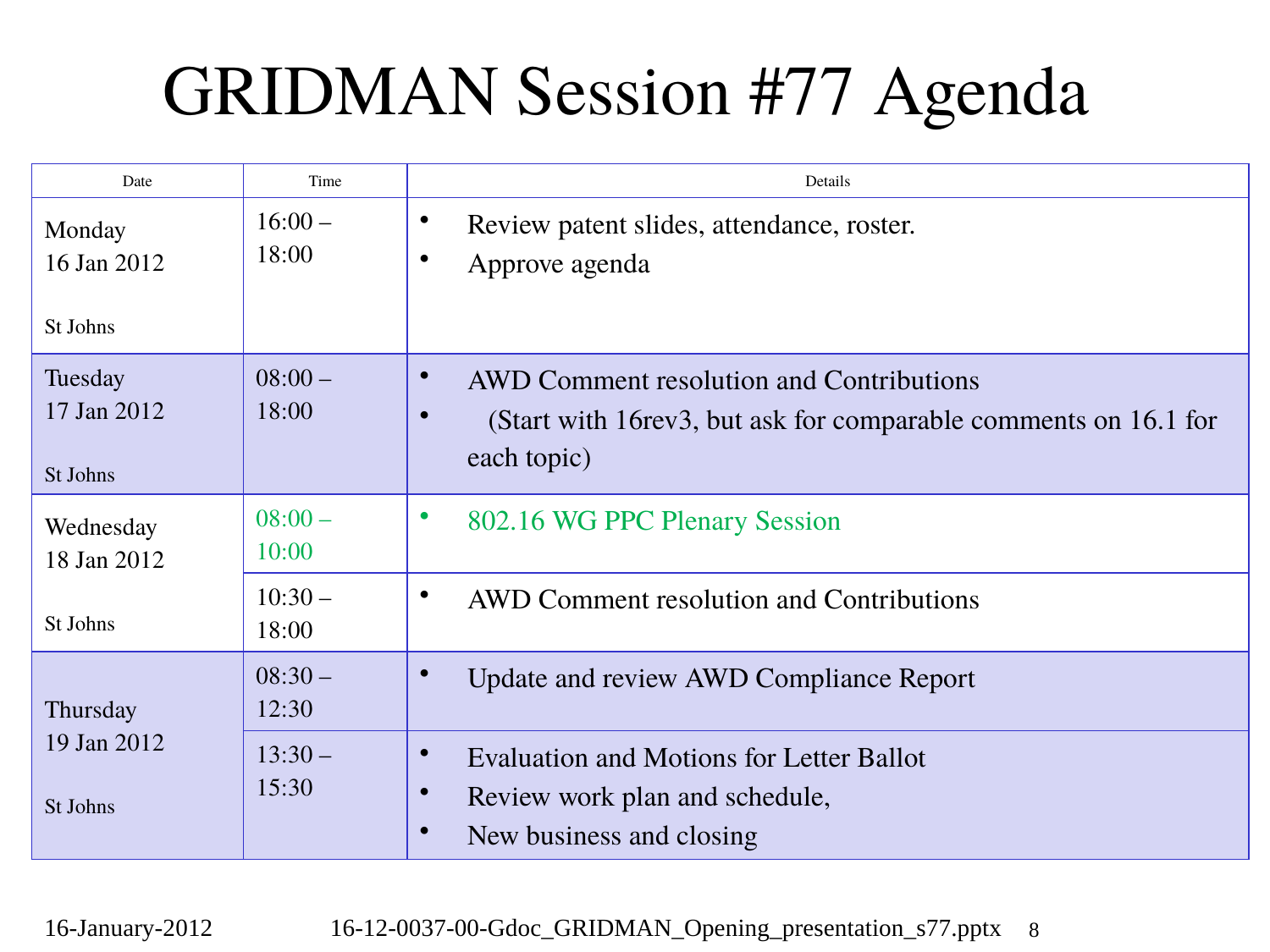

# GRIDMAN Session #77 Agenda
| Date | Time | Details |
| --- | --- | --- |
| Monday 16 Jan 2012 St Johns | 16:00 – 18:00 | Review patent slides, attendance, roster. Approve agenda |
| Tuesday 17 Jan 2012 St Johns | 08:00 – 18:00 | AWD Comment resolution and Contributions (Start with 16rev3, but ask for comparable comments on 16.1 for each topic) |
| Wednesday 18 Jan 2012 St Johns | 08:00 – 10:00 | 802.16 WG PPC Plenary Session |
|  | 10:30 – 18:00 | AWD Comment resolution and Contributions |
| Thursday 19 Jan 2012 St Johns | 08:30 – 12:30 | Update and review AWD Compliance Report |
|  | 13:30 – 15:30 | Evaluation and Motions for Letter Ballot Review work plan and schedule, New business and closing |